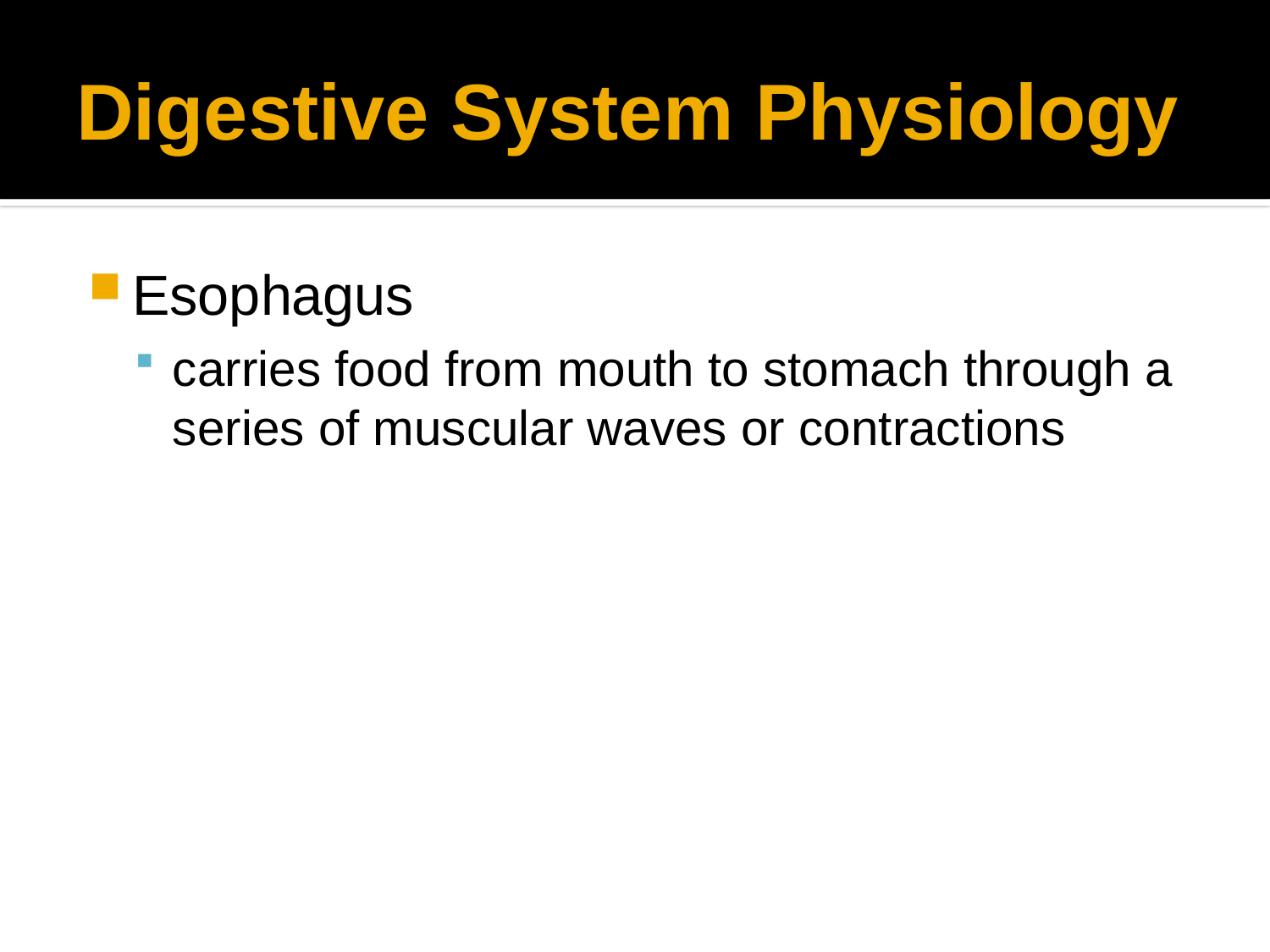

# Digestive System Physiology
Esophagus
carries food from mouth to stomach through a series of muscular waves or contractions